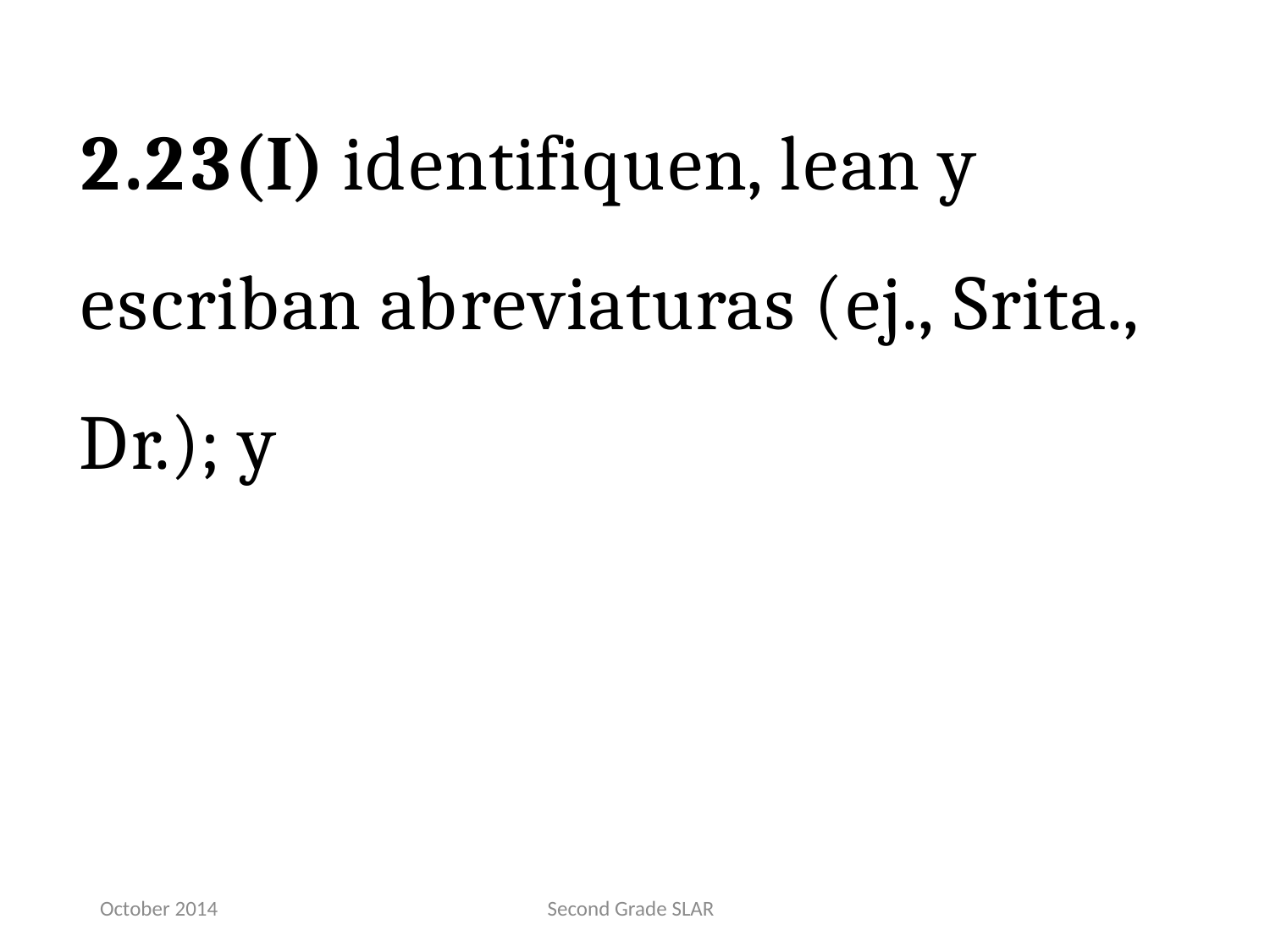

2.23(I) identifiquen, lean y escriban abreviaturas (ej., Srita., Dr.); y

October 2014
Second Grade SLAR